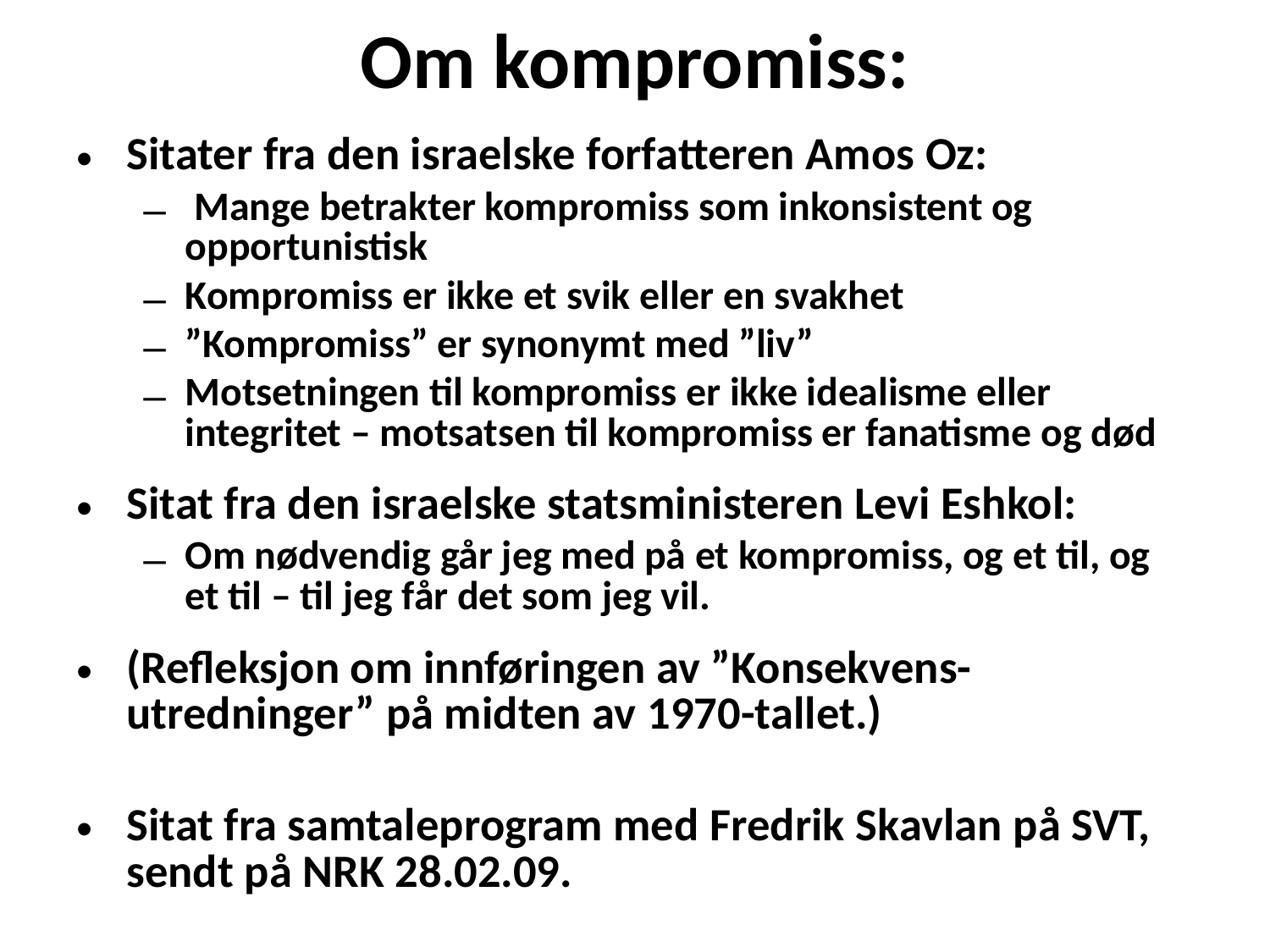

# Om kompromiss:
Sitater fra den israelske forfatteren Amos Oz:
 Mange betrakter kompromiss som inkonsistent og opportunistisk
Kompromiss er ikke et svik eller en svakhet
”Kompromiss” er synonymt med ”liv”
Motsetningen til kompromiss er ikke idealisme eller integritet – motsatsen til kompromiss er fanatisme og død

Sitat fra den israelske statsministeren Levi Eshkol:
Om nødvendig går jeg med på et kompromiss, og et til, og et til – til jeg får det som jeg vil.

(Refleksjon om innføringen av ”Konsekvens-utredninger” på midten av 1970-tallet.)

Sitat fra samtaleprogram med Fredrik Skavlan på SVT, sendt på NRK 28.02.09.